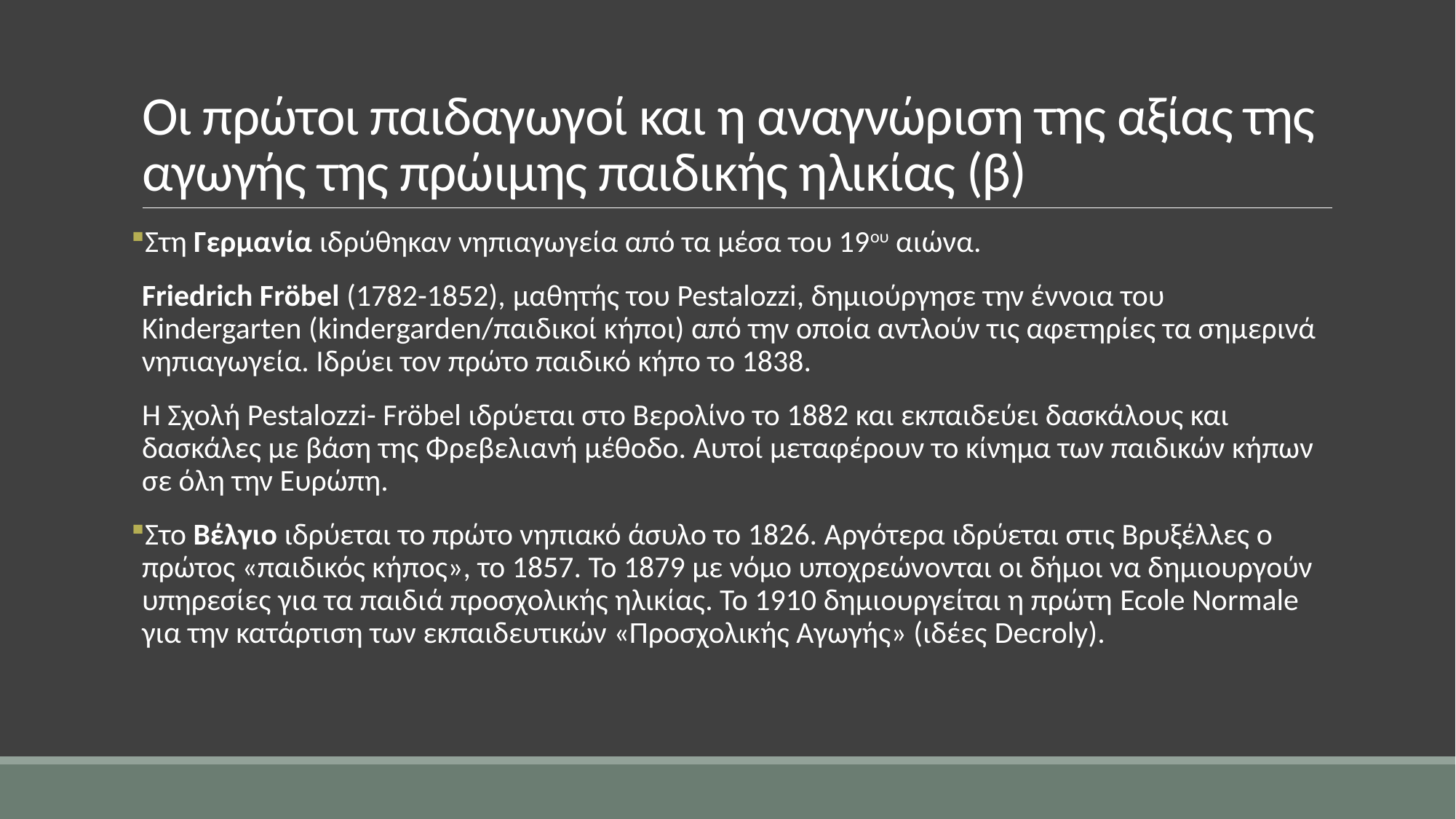

# Οι πρώτοι παιδαγωγοί και η αναγνώριση της αξίας της αγωγής της πρώιμης παιδικής ηλικίας (β)
Στη Γερμανία ιδρύθηκαν νηπιαγωγεία από τα μέσα του 19ου αιώνα.
Friedrich Fröbel (1782-1852), μαθητής του Pestalozzi, δημιούργησε την έννοια του Kindergarten (kindergarden/παιδικοί κήποι) από την οποία αντλούν τις αφετηρίες τα σημερινά νηπιαγωγεία. Ιδρύει τον πρώτο παιδικό κήπο το 1838.
Η Σχολή Pestalozzi- Fröbel ιδρύεται στο Βερολίνο το 1882 και εκπαιδεύει δασκάλους και δασκάλες με βάση της Φρεβελιανή μέθοδο. Αυτοί μεταφέρουν το κίνημα των παιδικών κήπων σε όλη την Ευρώπη.
Στο Βέλγιο ιδρύεται το πρώτο νηπιακό άσυλο το 1826. Αργότερα ιδρύεται στις Βρυξέλλες ο πρώτος «παιδικός κήπος», το 1857. Το 1879 με νόμο υποχρεώνονται οι δήμοι να δημιουργούν υπηρεσίες για τα παιδιά προσχολικής ηλικίας. Το 1910 δημιουργείται η πρώτη Ecole Normale για την κατάρτιση των εκπαιδευτικών «Προσχολικής Αγωγής» (ιδέες Decroly).